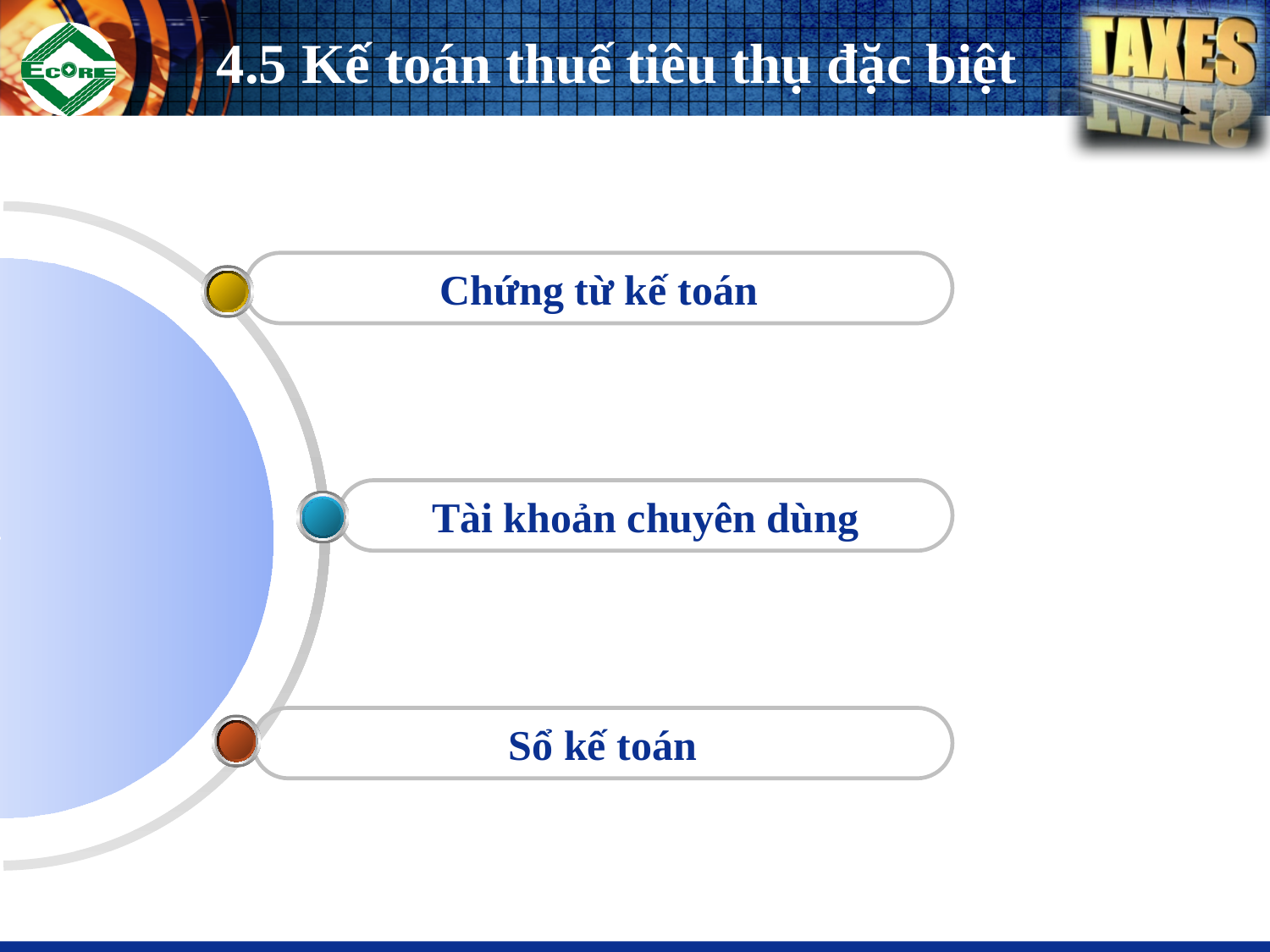

# 4.5 Kế toán thuế tiêu thụ đặc biệt

Chứng từ kế toán

Tài khoản chuyên dùng

Sổ kế toán